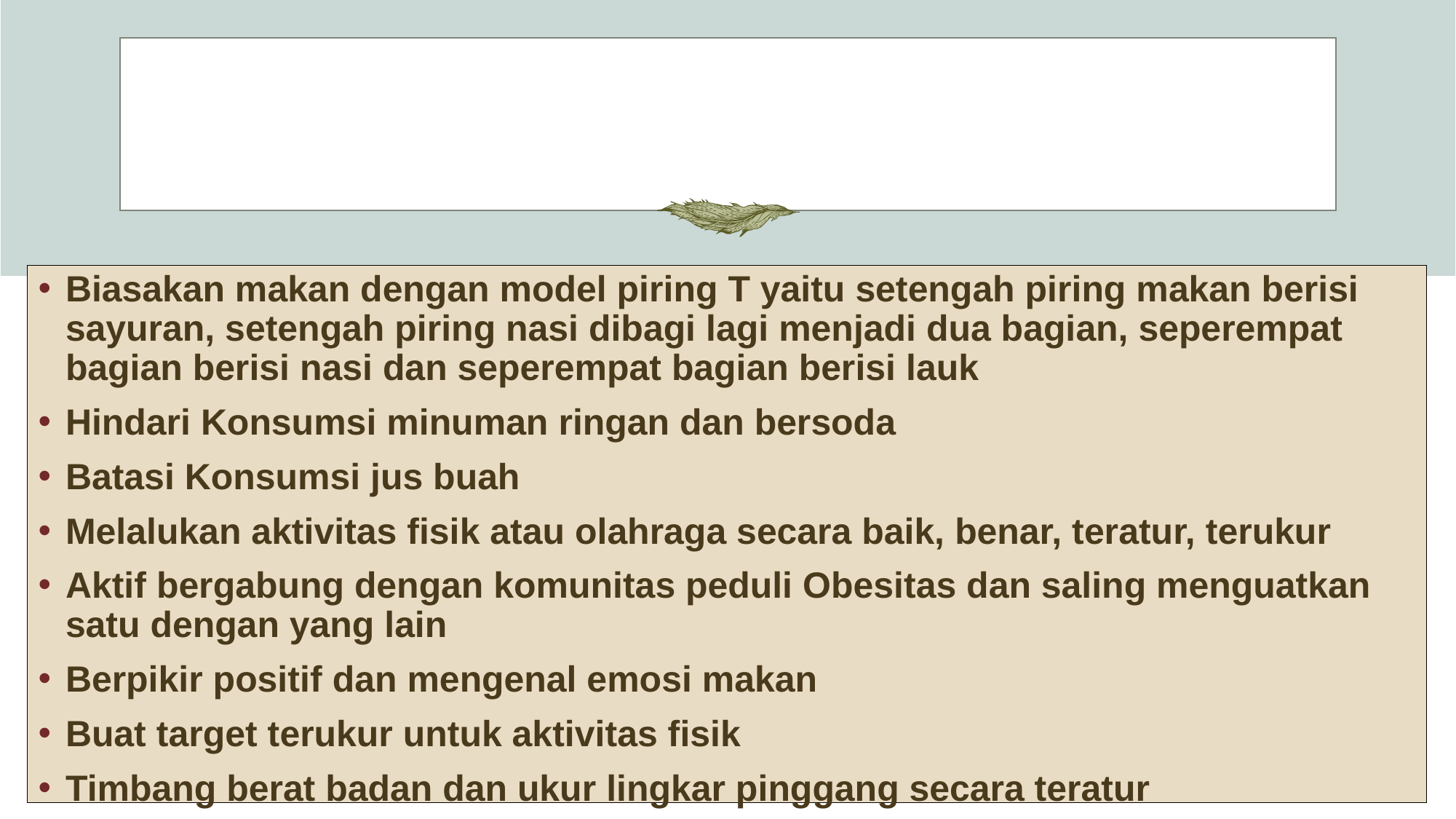

Biasakan makan dengan model piring T yaitu setengah piring makan berisi sayuran, setengah piring nasi dibagi lagi menjadi dua bagian, seperempat bagian berisi nasi dan seperempat bagian berisi lauk
Hindari Konsumsi minuman ringan dan bersoda
Batasi Konsumsi jus buah
Melalukan aktivitas fisik atau olahraga secara baik, benar, teratur, terukur
Aktif bergabung dengan komunitas peduli Obesitas dan saling menguatkan satu dengan yang lain
Berpikir positif dan mengenal emosi makan
Buat target terukur untuk aktivitas fisik
Timbang berat badan dan ukur lingkar pinggang secara teratur
Presentation title
42